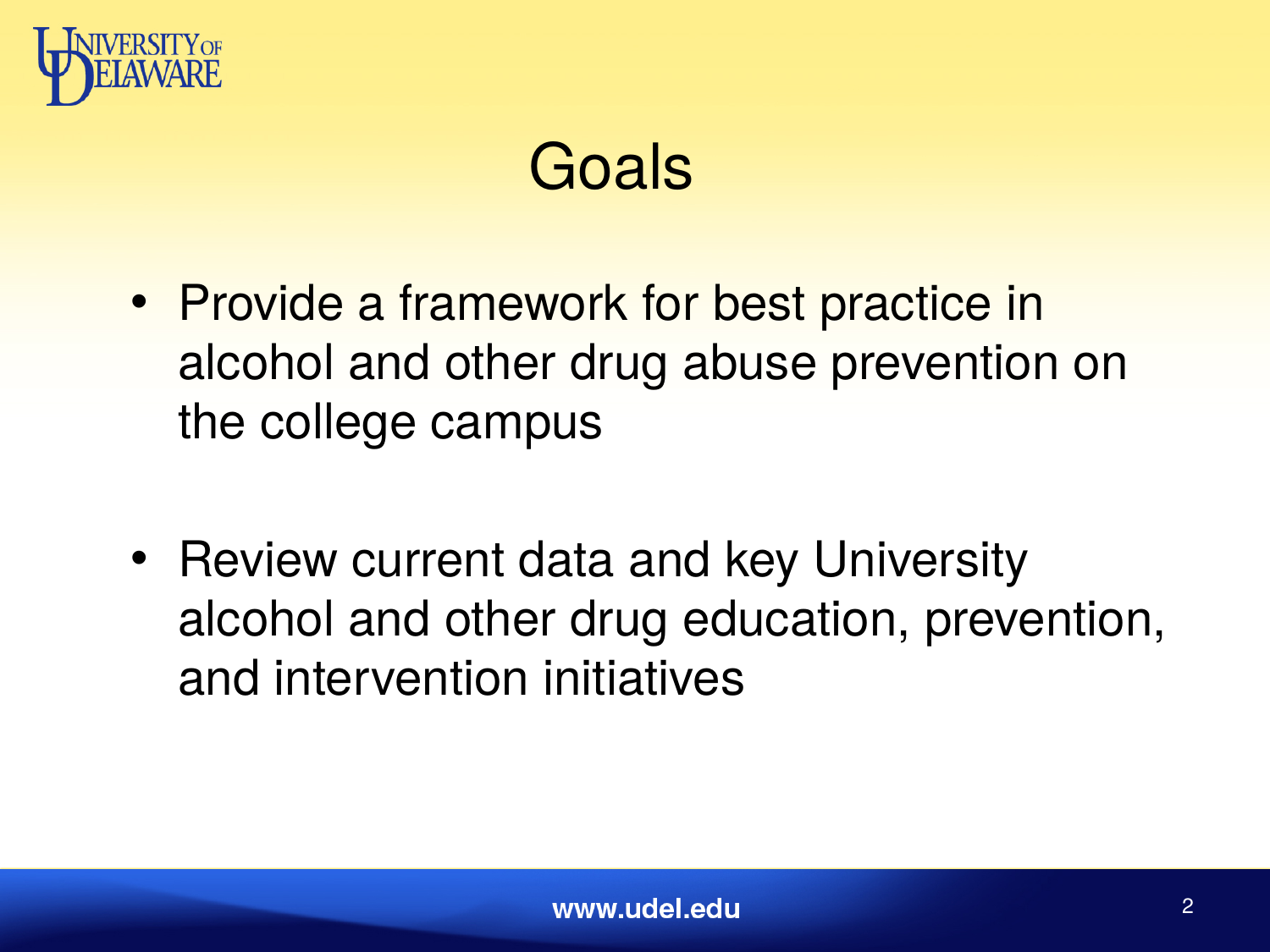

# Goals
Provide a framework for best practice in alcohol and other drug abuse prevention on the college campus

Review current data and key University alcohol and other drug education, prevention, and intervention initiatives

2